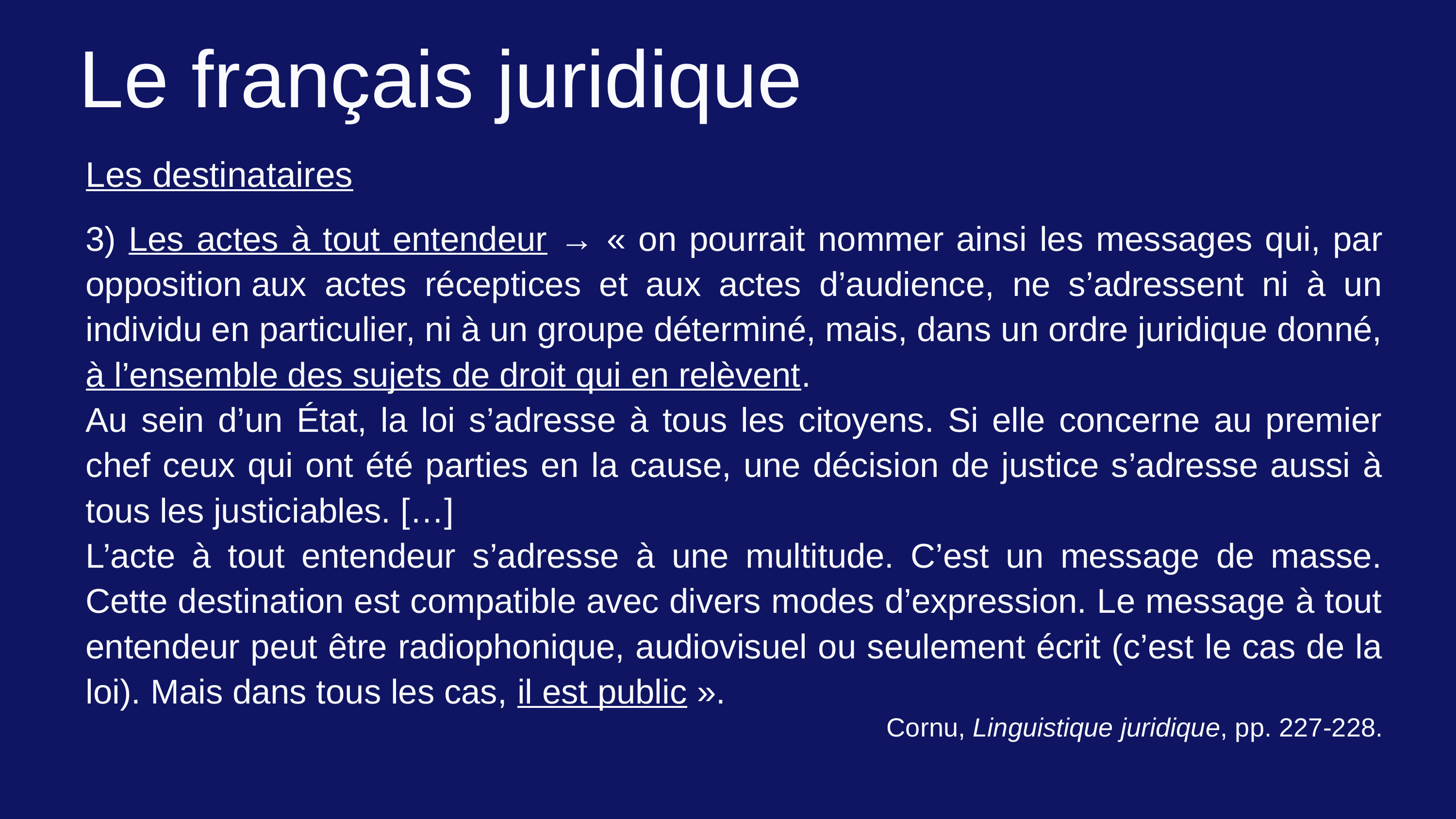

Le français juridique
Les destinataires
3) Les actes à tout entendeur → « on pourrait nommer ainsi les messages qui, par opposition aux actes réceptices et aux actes d’audience, ne s’adressent ni à un individu en particulier, ni à un groupe déterminé, mais, dans un ordre juridique donné, à l’ensemble des sujets de droit qui en relèvent.
Au sein d’un État, la loi s’adresse à tous les citoyens. Si elle concerne au premier chef ceux qui ont été parties en la cause, une décision de justice s’adresse aussi à tous les justiciables. […]
L’acte à tout entendeur s’adresse à une multitude. C’est un message de masse. Cette destination est compatible avec divers modes d’expression. Le message à tout entendeur peut être radiophonique, audiovisuel ou seulement écrit (c’est le cas de la loi). Mais dans tous les cas, il est public ».
Cornu, Linguistique juridique, pp. 227-228.